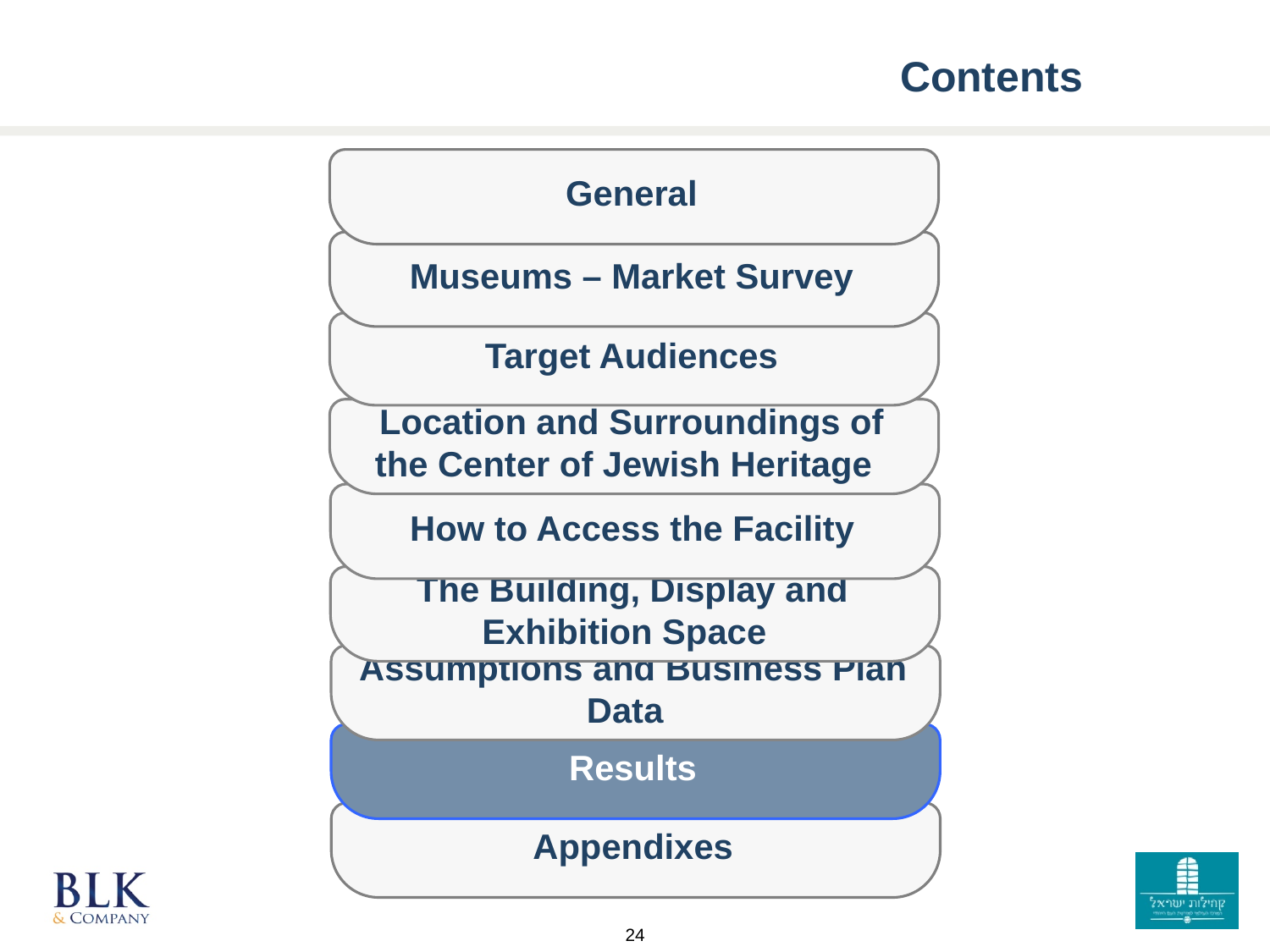

Contents
General
Museums – Market Survey
Target Audiences
Location and Surroundings of the Center of Jewish Heritage
How to Access the Facility
The Building, Display and Exhibition Space
Assumptions and Business Plan Data
Results
Appendixes
24